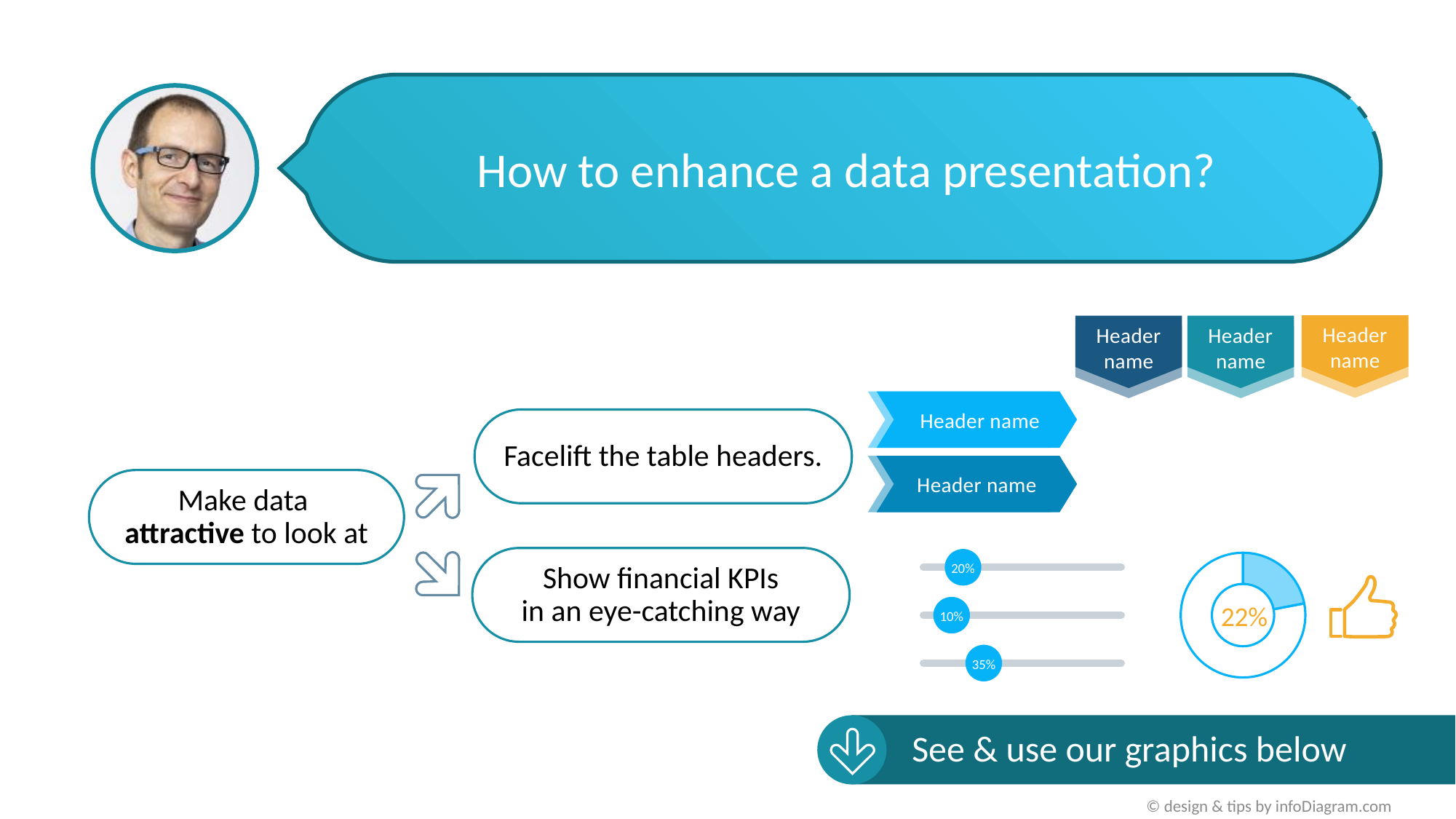

Need help?
Got feedback?
See editing tips on our blog:
blog.infodiagram.com/tips
# How to enhance a data presentation?

Header name

Header name

Header name

Header name
Facelift the table headers.

Make data
attractive to look at

Show financial KPIs
in an eye-catching way

Header name

### Chart

| Category | Percentage |
|---|---|
| Main Value | 0.22 |
| Rest (autom.calc) | 0.78 |
20%

10%
35%
See & use our graphics below